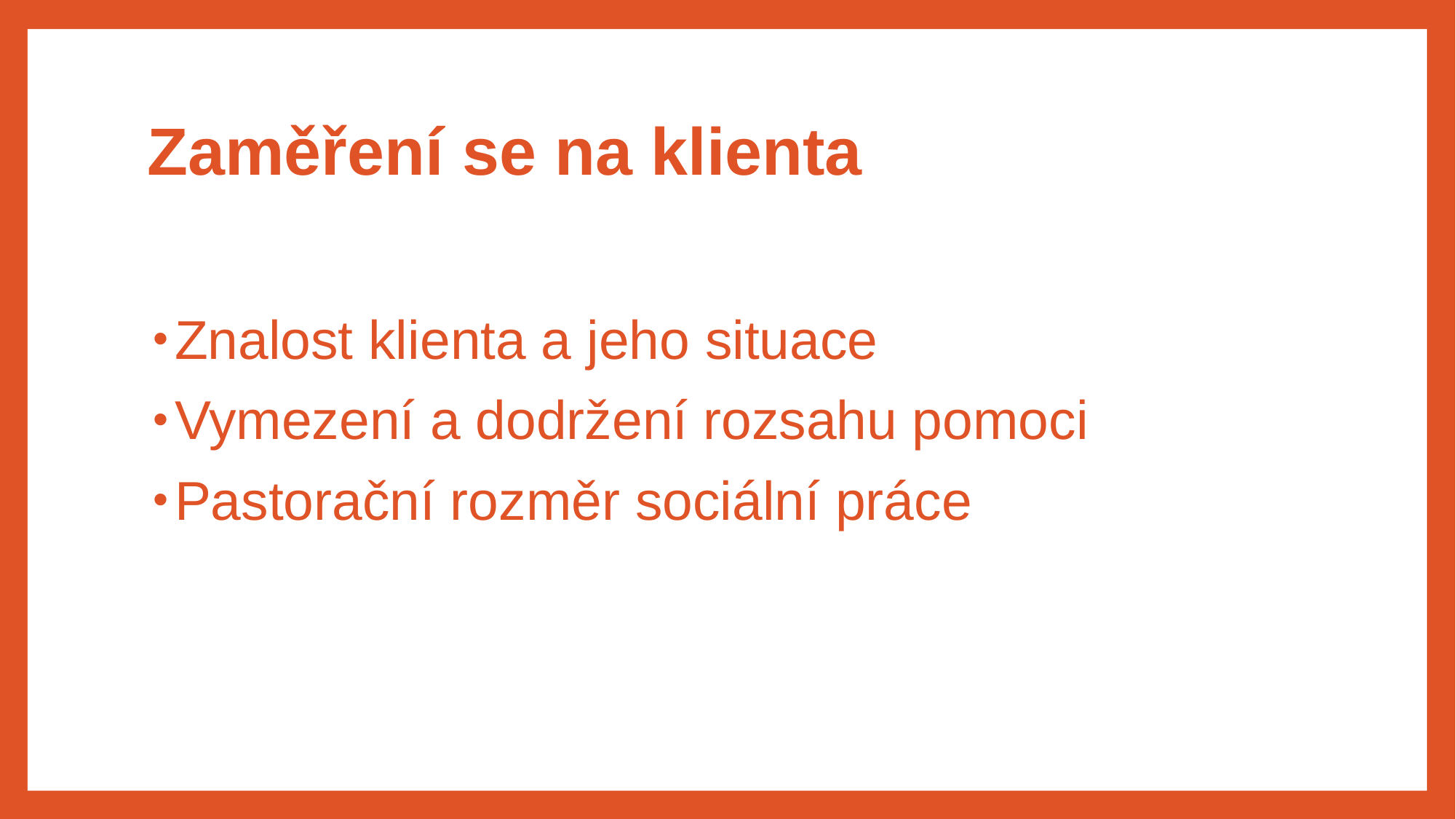

# Zaměření se na klienta

Znalost klienta a jeho situace
Vymezení a dodržení rozsahu pomoci
Pastorační rozměr sociální práce